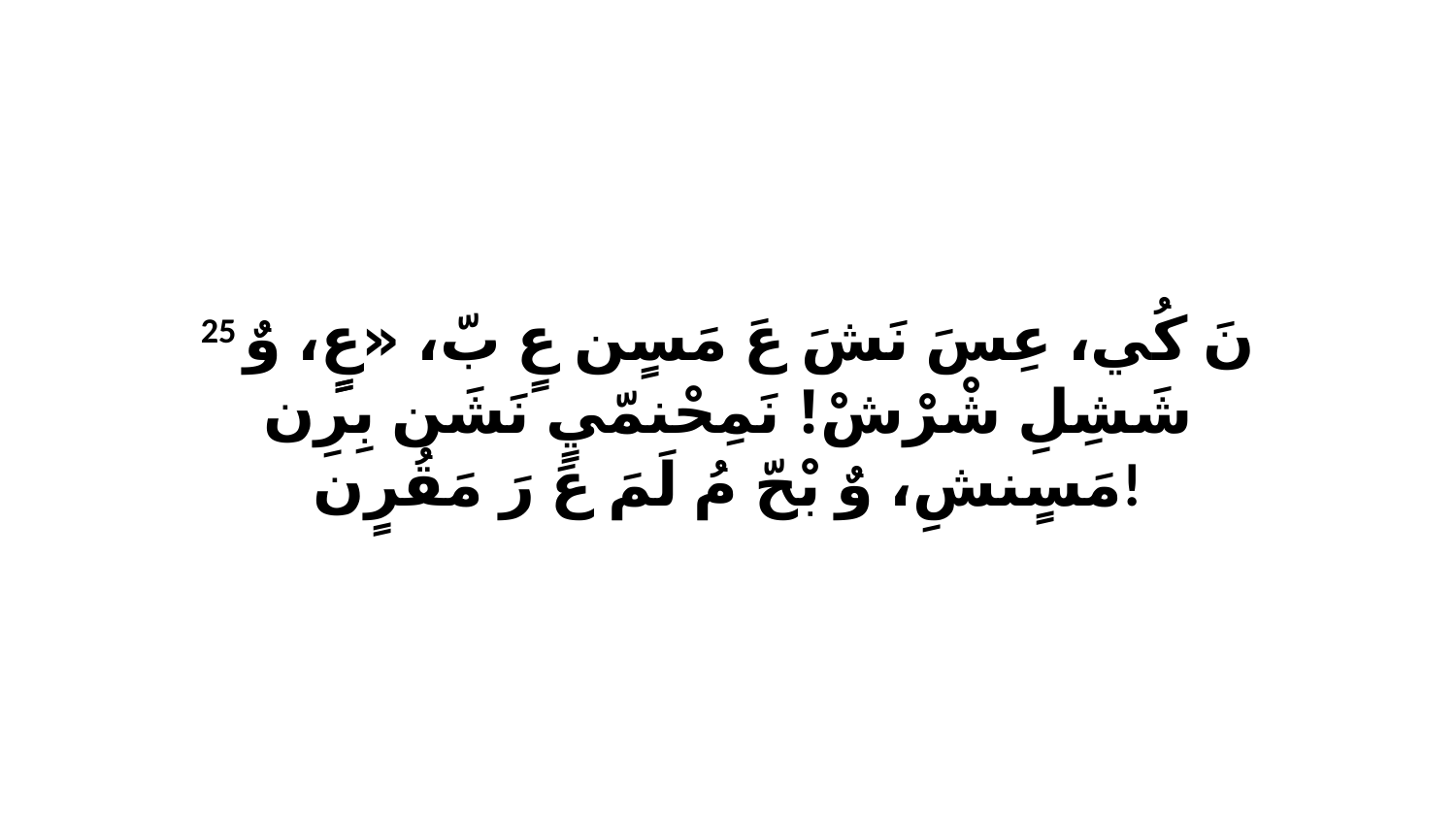

25 نَ كُي، عِسَ نَشَ عَ مَسٍن عٍ بّ، «عٍٍ، وٌ شَشِلِ شْرْشْ! نَمِحْنمّيٍ نَشَن بِرِن مَسٍنشِ، وٌ بْحّ مُ لَمَ عَ رَ مَقُرٍن!